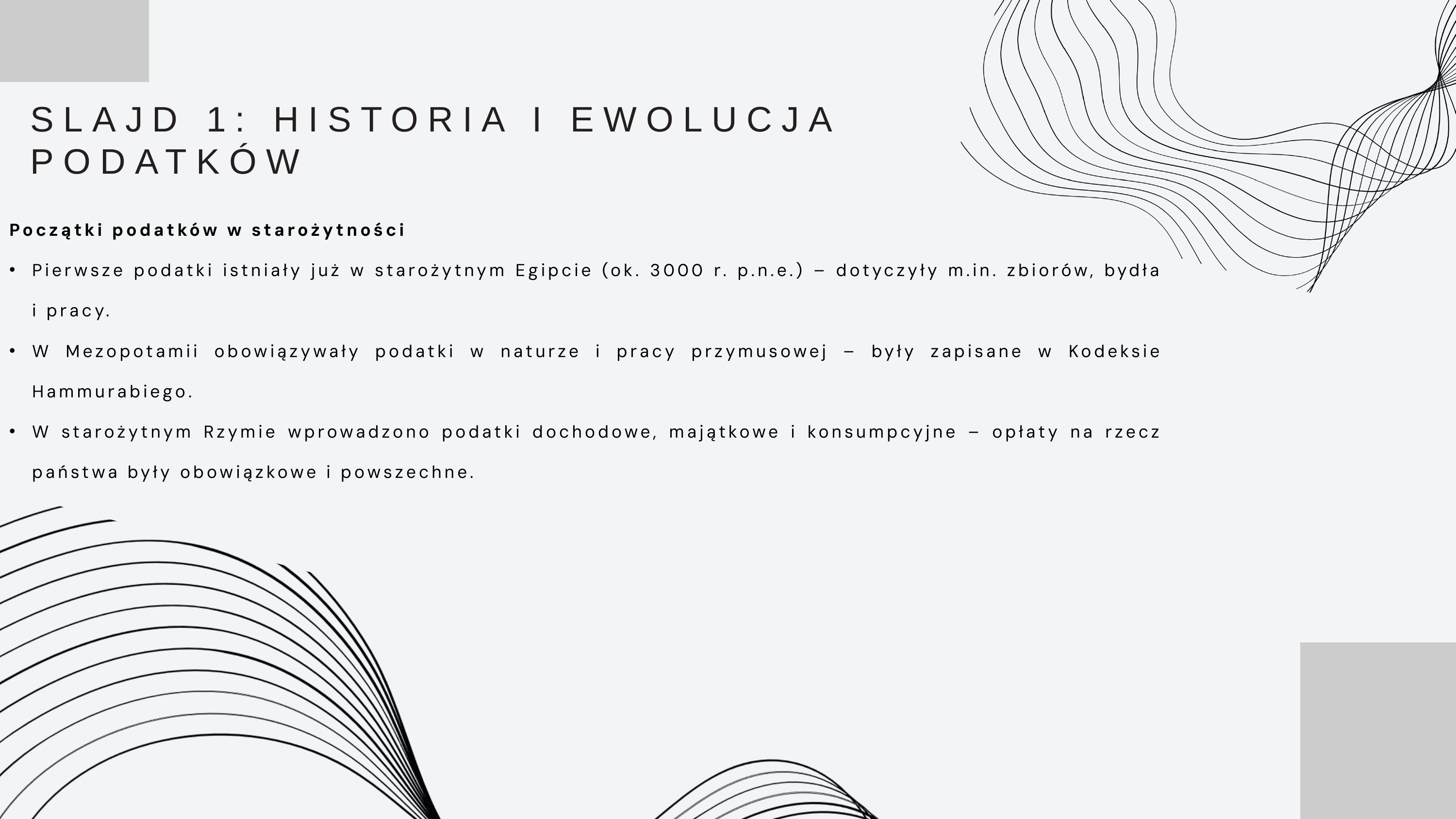

SLAJD 1: HISTORIA I EWOLUCJA PODATKÓW
Początki podatków w starożytności
Pierwsze podatki istniały już w starożytnym Egipcie (ok. 3000 r. p.n.e.) – dotyczyły m.in. zbiorów, bydła i pracy.
W Mezopotamii obowiązywały podatki w naturze i pracy przymusowej – były zapisane w Kodeksie Hammurabiego.
W starożytnym Rzymie wprowadzono podatki dochodowe, majątkowe i konsumpcyjne – opłaty na rzecz państwa były obowiązkowe i powszechne.